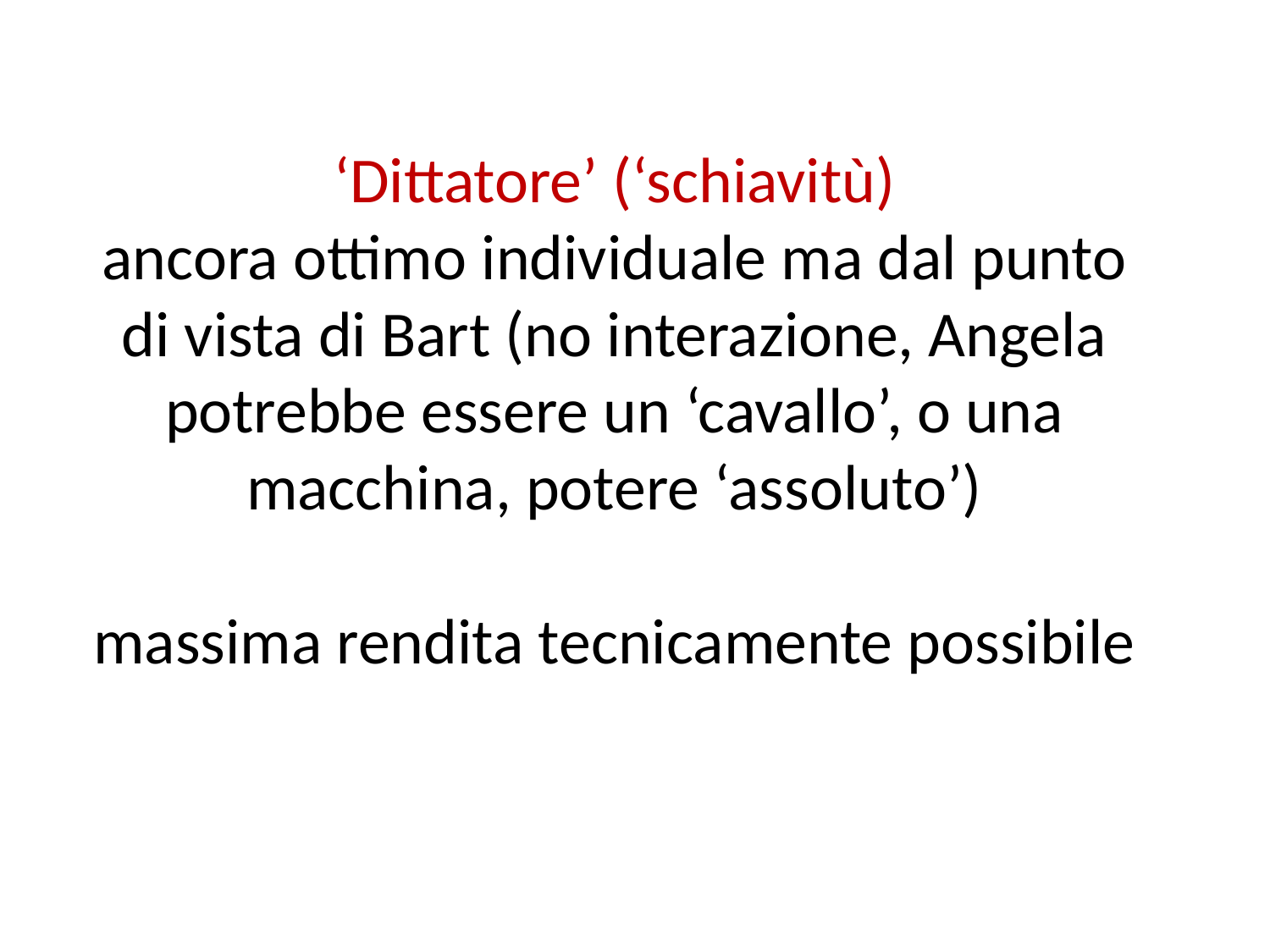

# ‘Dittatore’ (‘schiavitù) ancora ottimo individuale ma dal punto di vista di Bart (no interazione, Angela potrebbe essere un ‘cavallo’, o una macchina, potere ‘assoluto’) massima rendita tecnicamente possibile